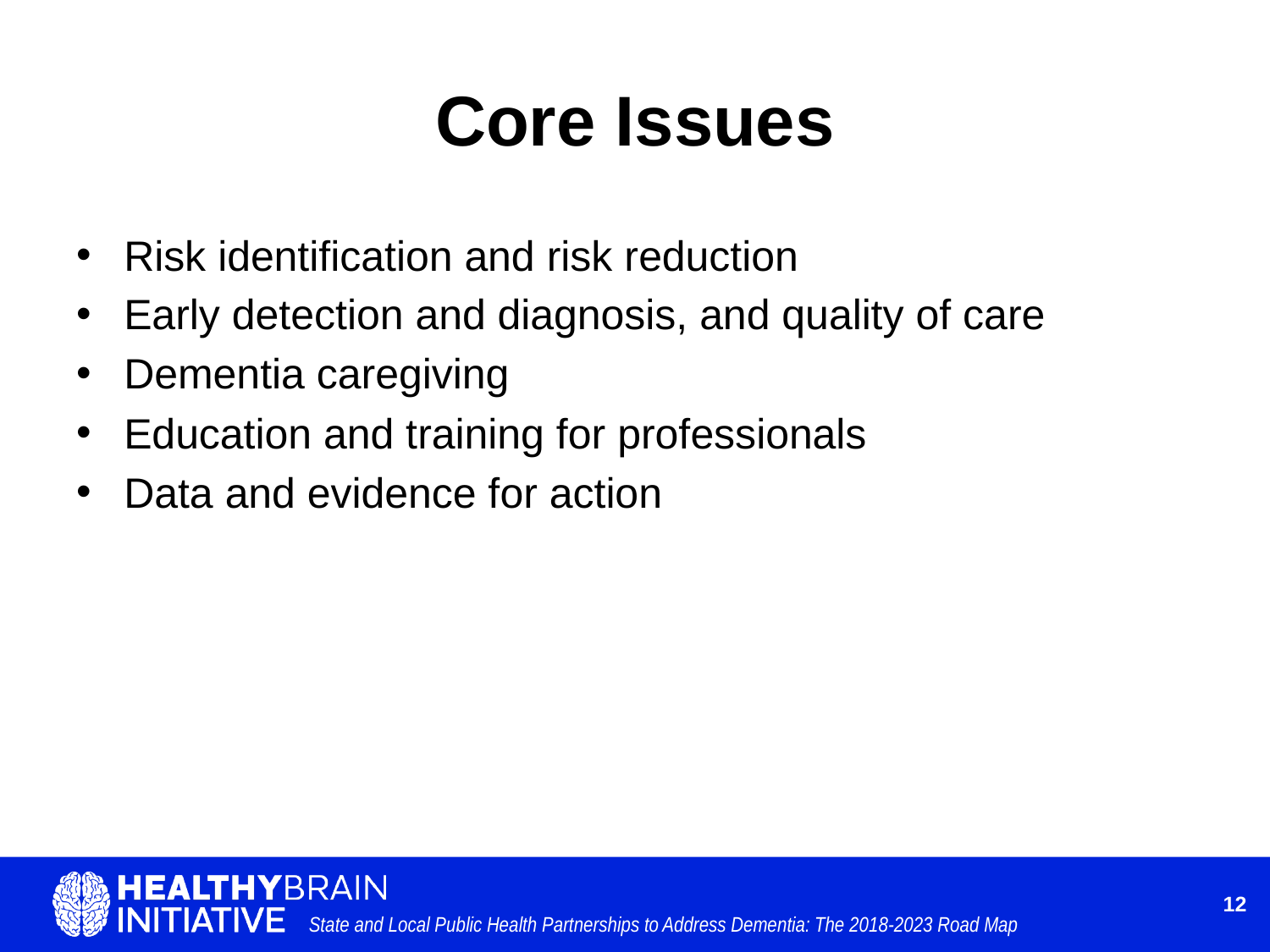

Core Issues
Risk identification and risk reduction
Early detection and diagnosis, and quality of care
Dementia caregiving
Education and training for professionals
Data and evidence for action
12